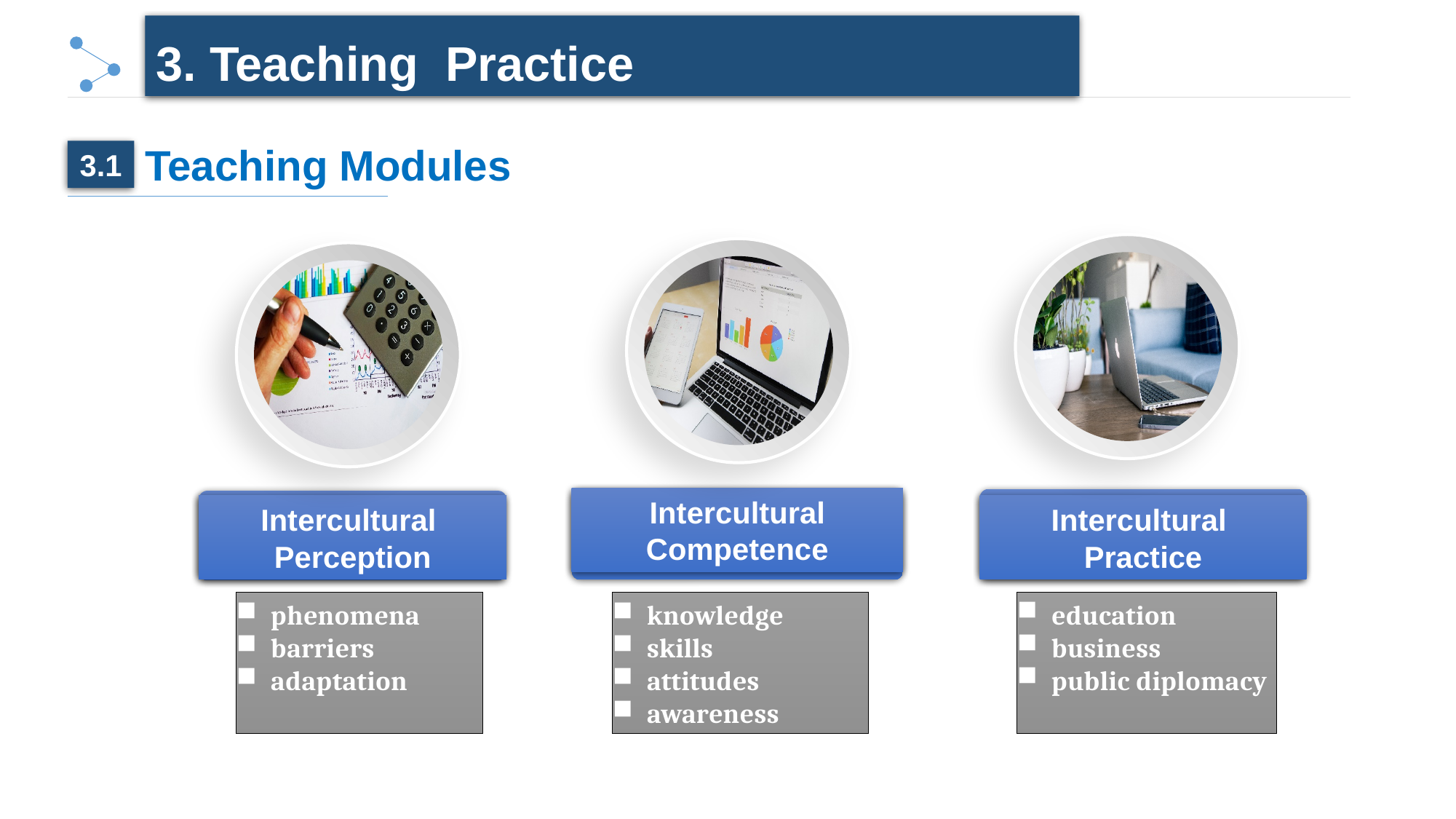

3. Teaching  Practice

Teaching Modules
3.1

Intercultural Competence

Intercultural
Practice

Intercultural
Perception
education
business
public diplomacy

phenomena
barriers
adaptation

knowledge
skills
attitudes
awareness